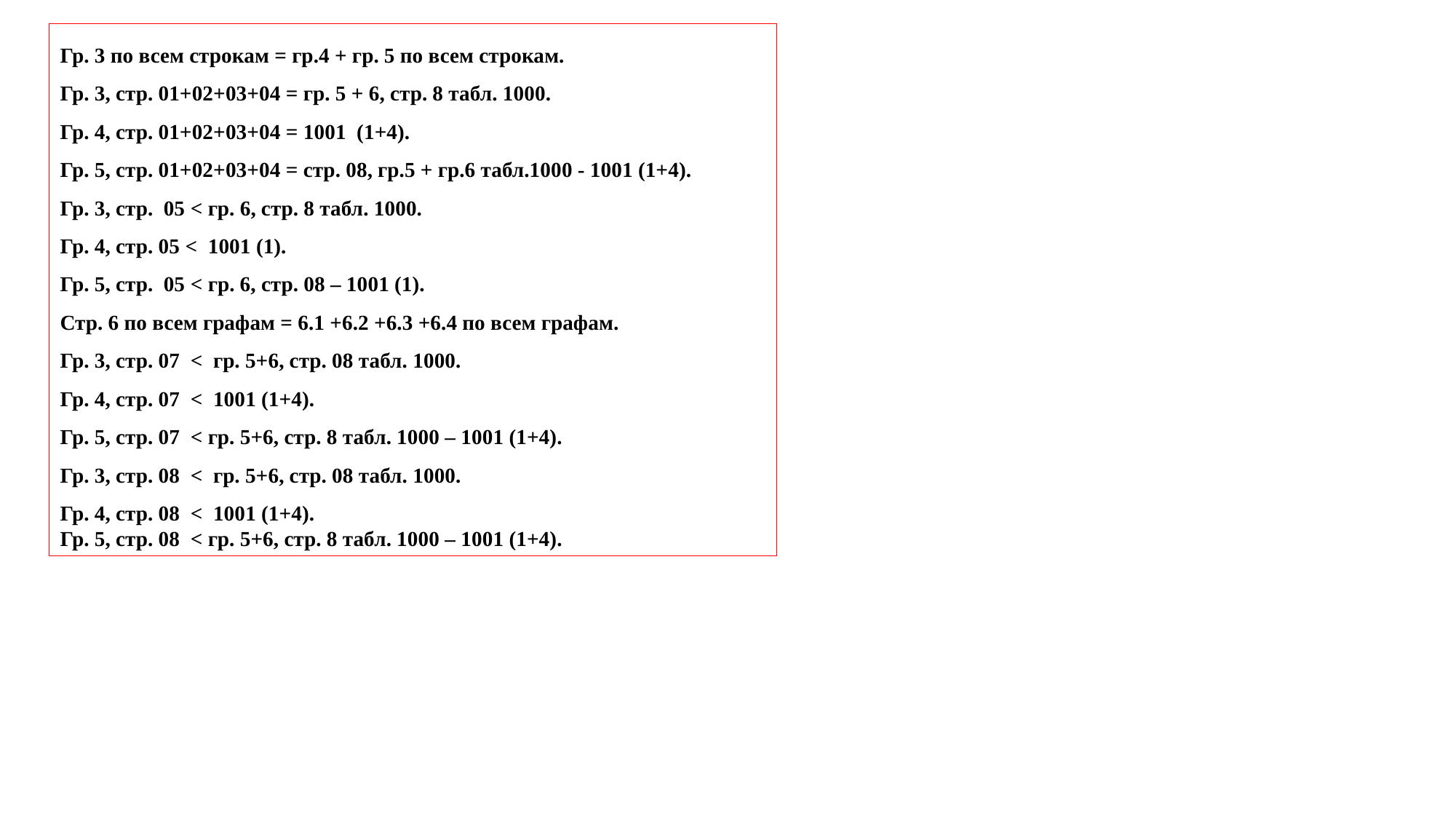

Гр. 3 по всем строкам = гр.4 + гр. 5 по всем строкам.
Гр. 3, стр. 01+02+03+04 = гр. 5 + 6, стр. 8 табл. 1000.
Гр. 4, стр. 01+02+03+04 = 1001  (1+4).
Гр. 5, стр. 01+02+03+04 = стр. 08, гр.5 + гр.6 табл.1000 - 1001 (1+4).
Гр. 3, стр.  05 < гр. 6, стр. 8 табл. 1000.
Гр. 4, стр. 05 <  1001 (1).
Гр. 5, стр.  05 < гр. 6, стр. 08 – 1001 (1).
Стр. 6 по всем графам = 6.1 +6.2 +6.3 +6.4 по всем графам.
Гр. 3, стр. 07  <  гр. 5+6, стр. 08 табл. 1000.
Гр. 4, стр. 07  <  1001 (1+4).
Гр. 5, стр. 07  < гр. 5+6, стр. 8 табл. 1000 – 1001 (1+4).
Гр. 3, стр. 08  <  гр. 5+6, стр. 08 табл. 1000.
Гр. 4, стр. 08  <  1001 (1+4).
Гр. 5, стр. 08  < гр. 5+6, стр. 8 табл. 1000 – 1001 (1+4).